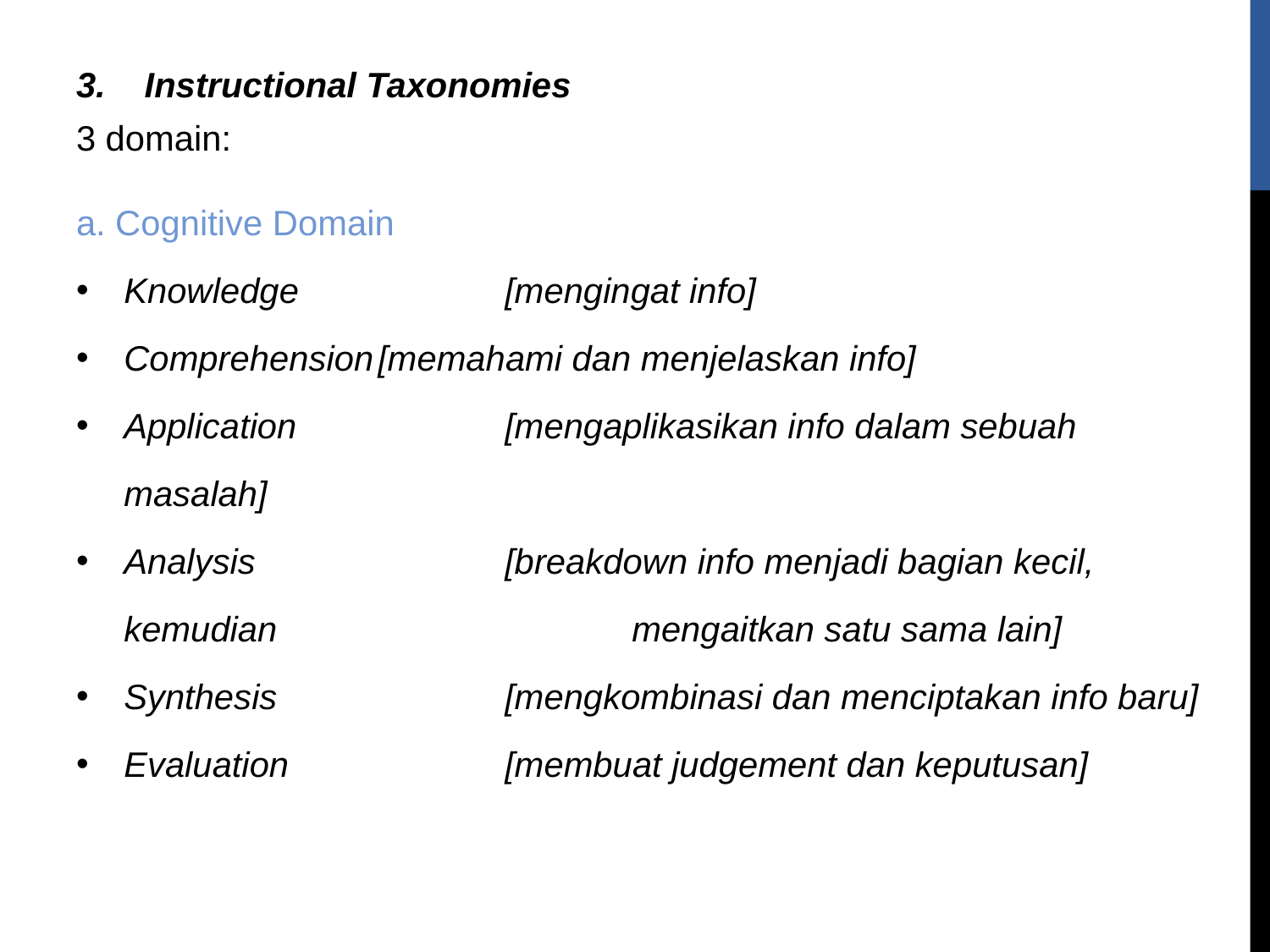

3.    Instructional Taxonomies
3 domain:

a. Cognitive Domain
Knowledge		[mengingat info]
Comprehension	[memahami dan menjelaskan info]
Application		[mengaplikasikan info dalam sebuah masalah]
Analysis		[breakdown info menjadi bagian kecil, kemudian   			mengaitkan satu sama lain]
Synthesis		[mengkombinasi dan menciptakan info baru]
Evaluation		[membuat judgement dan keputusan]